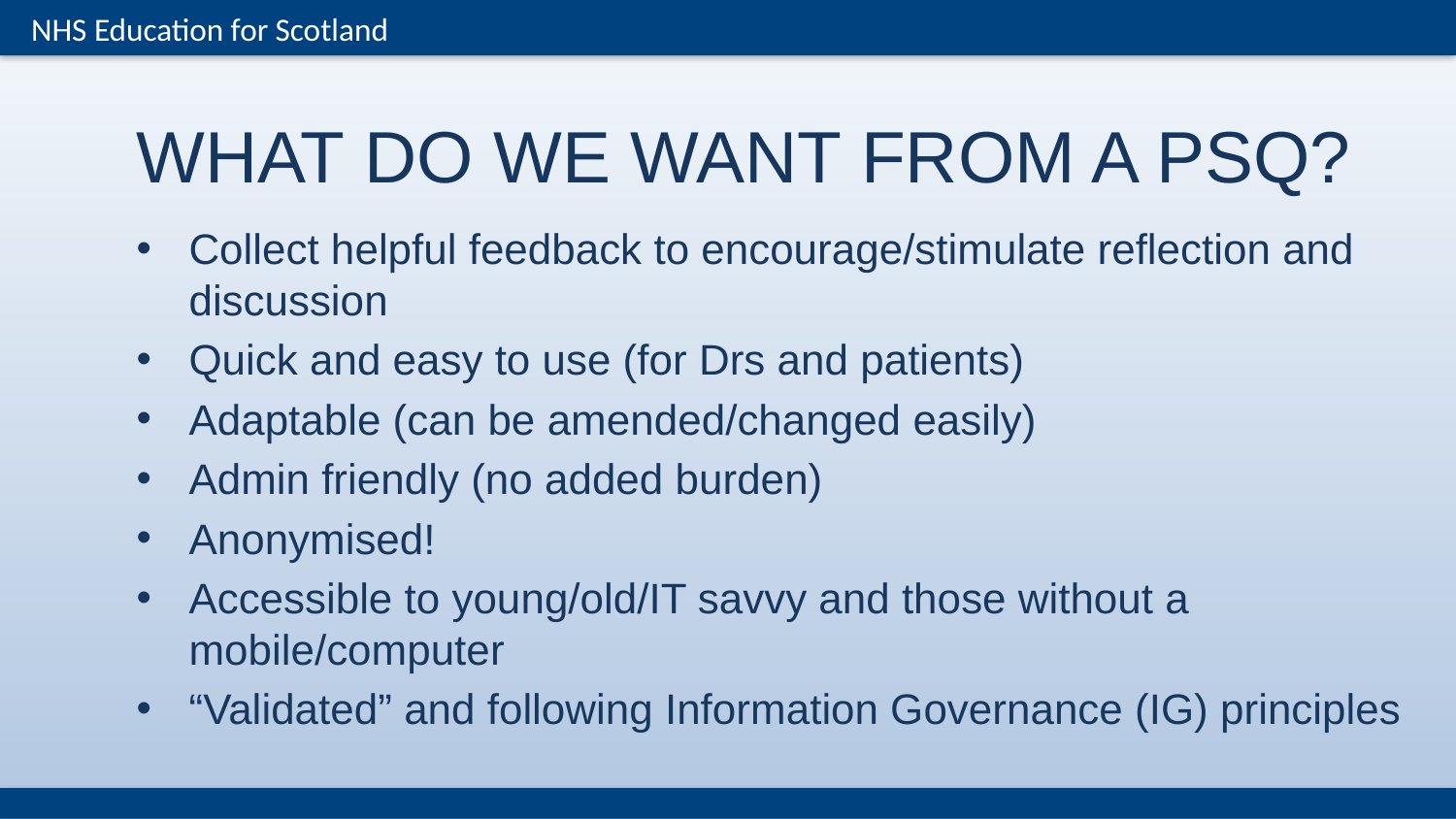

# WHAT DO WE WANT FROM A PSQ? ​
Collect helpful feedback to encourage/stimulate reflection and discussion​
Quick and easy to use (for Drs and patients)​
Adaptable (can be amended/changed easily)​
Admin friendly (no added burden)​
Anonymised!​
Accessible to young/old/IT savvy and those without a mobile/computer
“Validated” and following Information Governance (IG) principles